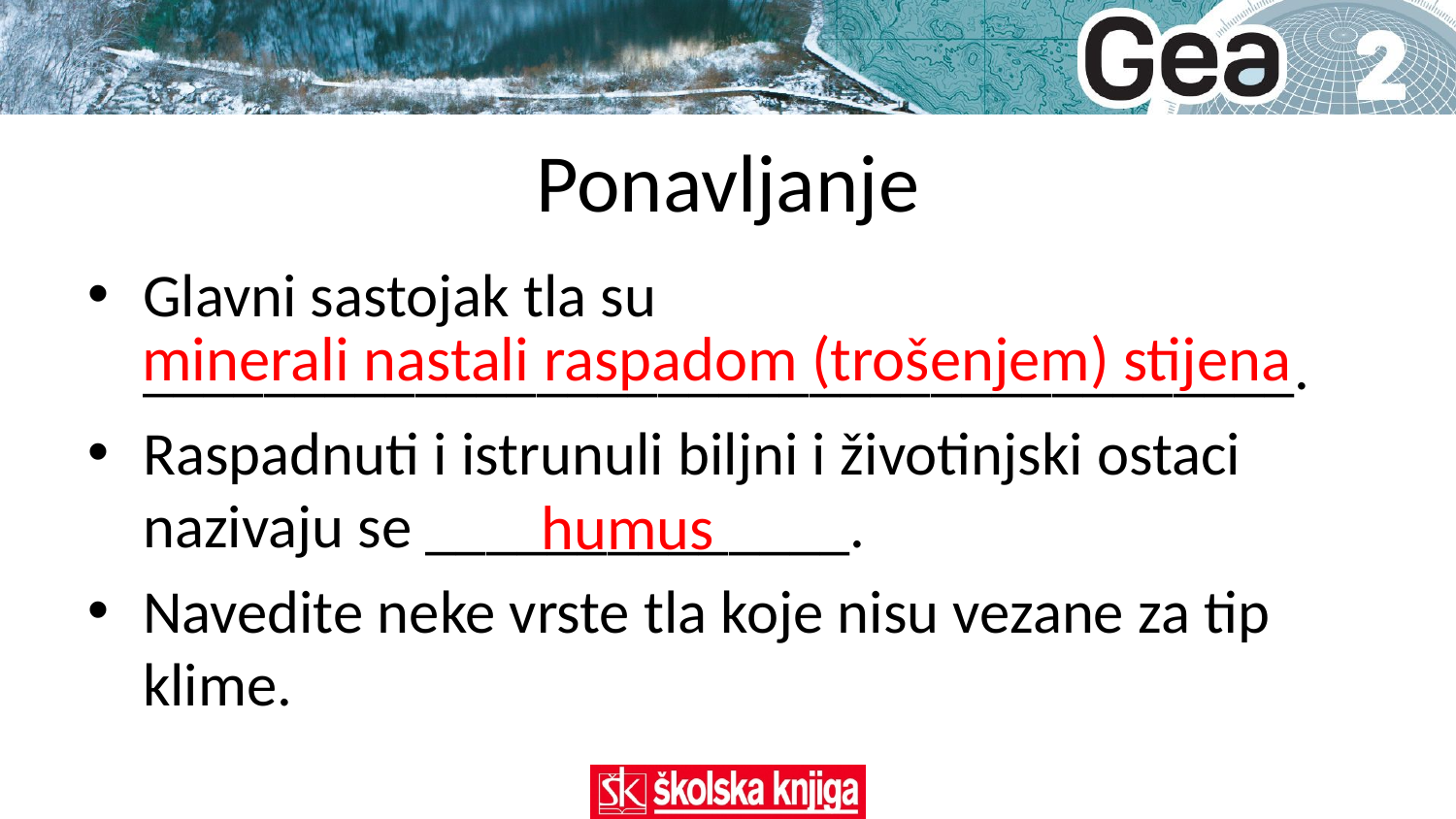

# Ponavljanje
Glavni sastojak tla su ______________________________________.
Raspadnuti i istrunuli biljni i životinjski ostaci nazivaju se ______________.
Navedite neke vrste tla koje nisu vezane za tip klime.

minerali nastali raspadom (trošenjem) stijena
humus